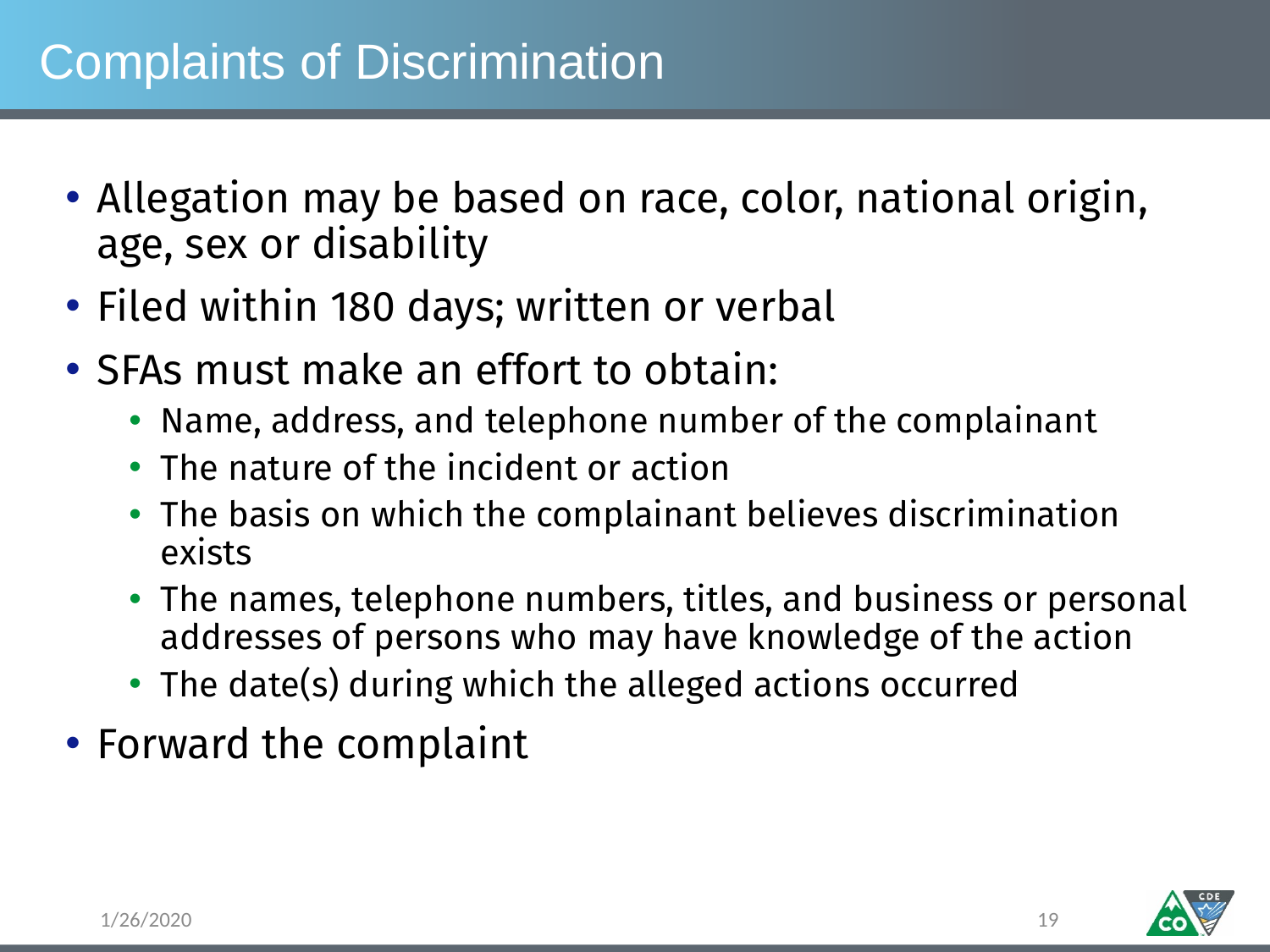

# Complaints of Discrimination
Allegation may be based on race, color, national origin, age, sex or disability
Filed within 180 days; written or verbal
SFAs must make an effort to obtain:
Name, address, and telephone number of the complainant
The nature of the incident or action
The basis on which the complainant believes discrimination exists
The names, telephone numbers, titles, and business or personal addresses of persons who may have knowledge of the action
The date(s) during which the alleged actions occurred
Forward the complaint